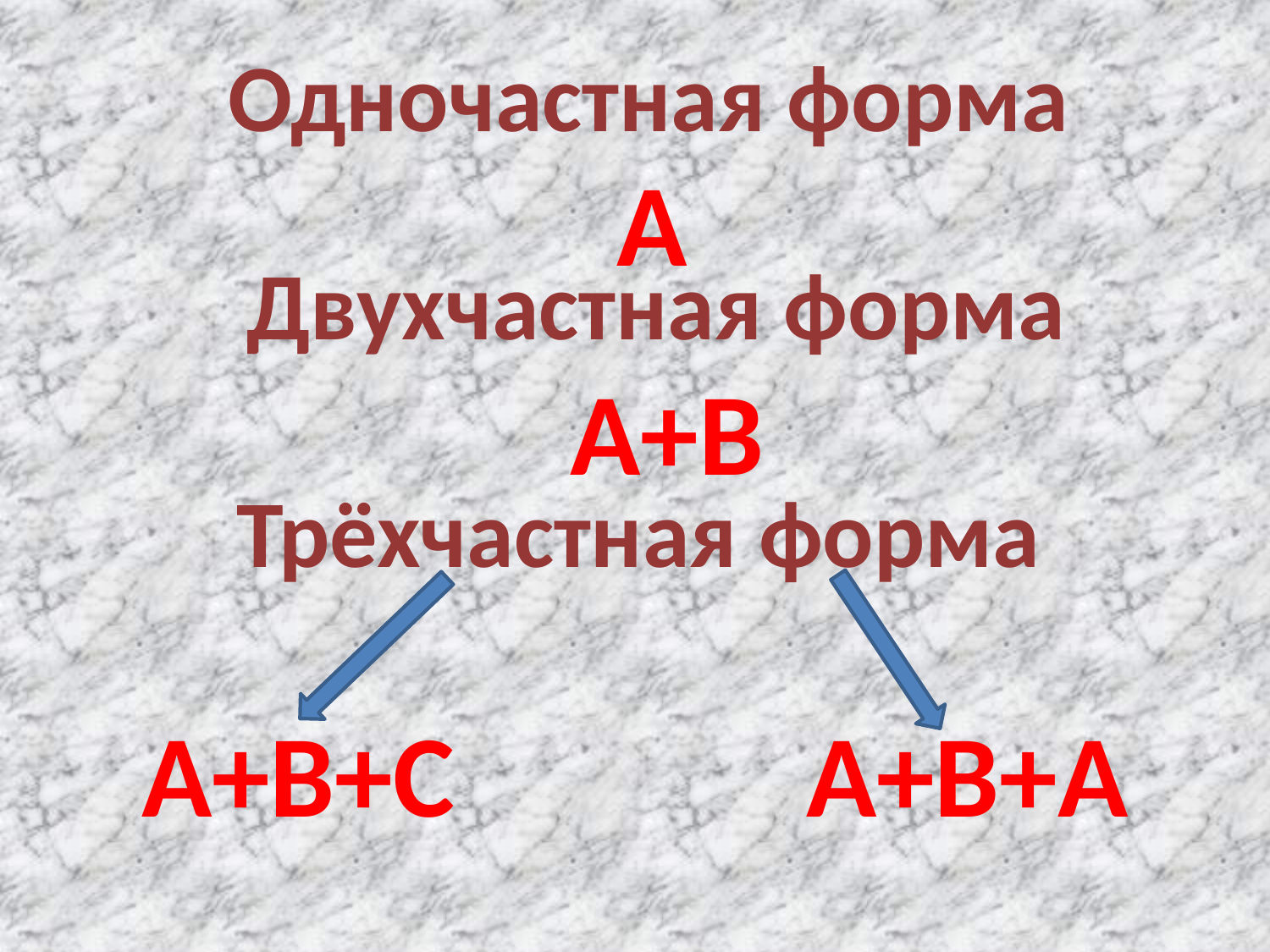

Одночастная форма
                            А
         Двухчастная форма
                        А+В
         Трёхчастная форма

А+В+С
А+В+А